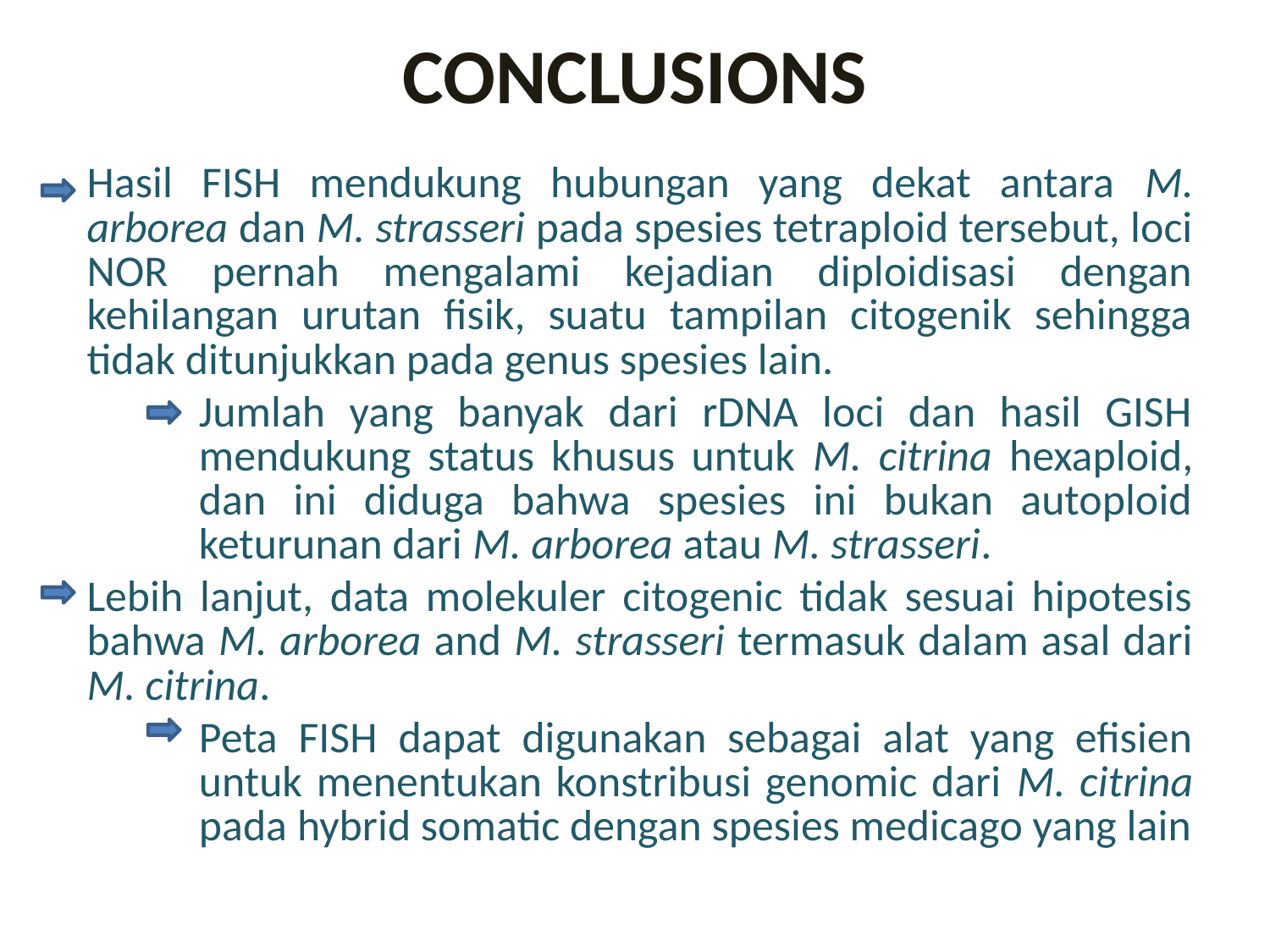

# CONCLUSIONS
Hasil FISH mendukung hubungan yang dekat antara M. arborea dan M. strasseri pada spesies tetraploid tersebut, loci NOR pernah mengalami kejadian diploidisasi dengan kehilangan urutan fisik, suatu tampilan citogenik sehingga tidak ditunjukkan pada genus spesies lain.
Jumlah yang banyak dari rDNA loci dan hasil GISH mendukung status khusus untuk M. citrina hexaploid, dan ini diduga bahwa spesies ini bukan autoploid keturunan dari M. arborea atau M. strasseri.
Lebih lanjut, data molekuler citogenic tidak sesuai hipotesis bahwa M. arborea and M. strasseri termasuk dalam asal dari M. citrina.
Peta FISH dapat digunakan sebagai alat yang efisien untuk menentukan konstribusi genomic dari M. citrina pada hybrid somatic dengan spesies medicago yang lain